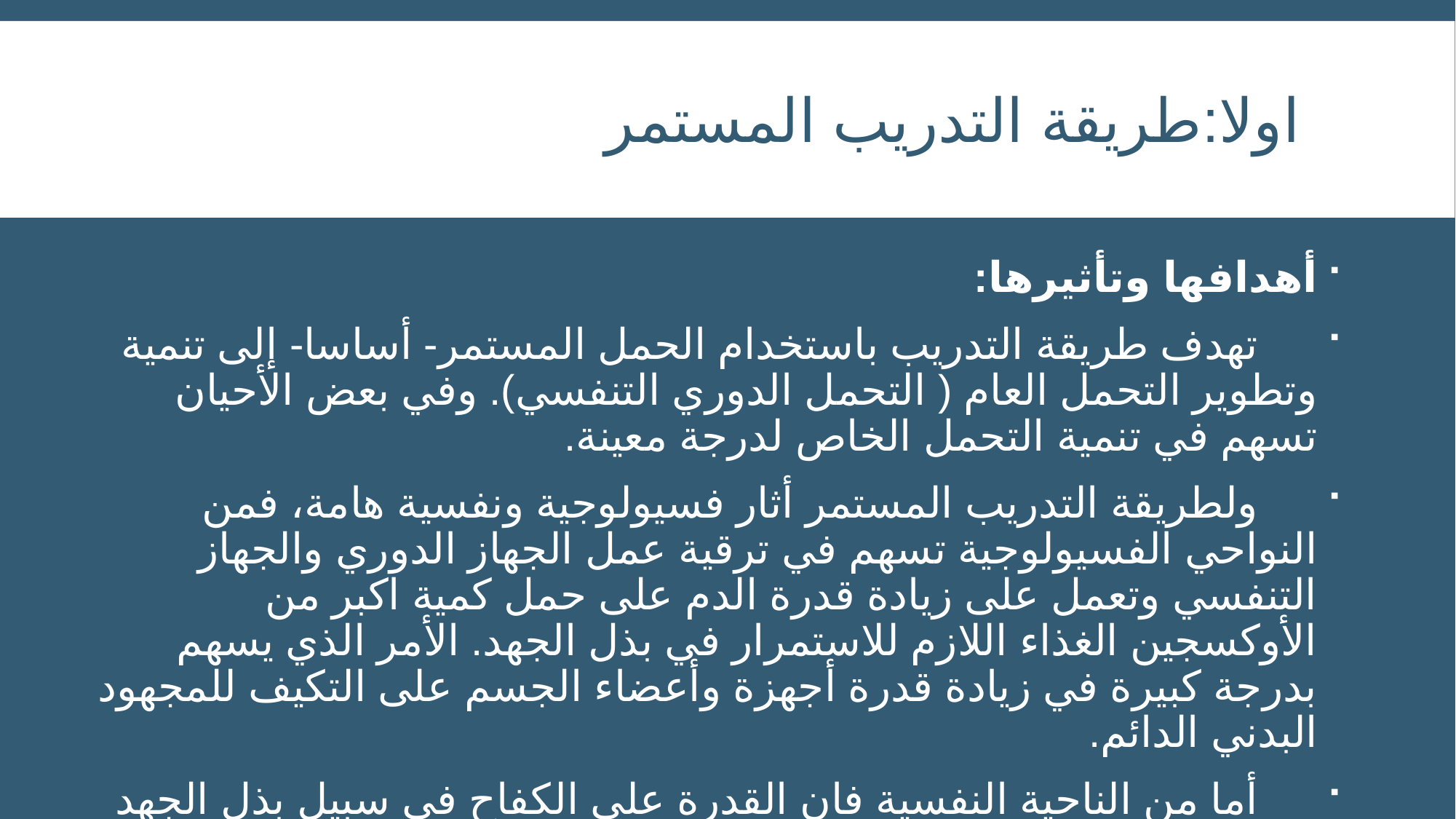

# اولا:طريقة التدريب المستمر
أهدافها وتأثيرها:
     تهدف طريقة التدريب باستخدام الحمل المستمر- أساسا- إلى تنمية وتطوير التحمل العام ( التحمل الدوري التنفسي). وفي بعض الأحيان تسهم في تنمية التحمل الخاص لدرجة معينة.
     ولطريقة التدريب المستمر أثار فسيولوجية ونفسية هامة، فمن النواحي الفسيولوجية تسهم في ترقية عمل الجهاز الدوري والجهاز التنفسي وتعمل على زيادة قدرة الدم على حمل كمية اكبر من الأوكسجين الغذاء اللازم للاستمرار في بذل الجهد. الأمر الذي يسهم بدرجة كبيرة في زيادة قدرة أجهزة وأعضاء الجسم على التكيف للمجهود البدني الدائم.
     أما من الناحية النفسية فان القدرة على الكفاح في سبيل بذل الجهد الدائم تعتبر من النواحي النفسية الهامة التي تعمل على ترقية السمات الإرادية التي يتأسس عليها التعرف في أنواع الأنشطة الرياضية وخاصة الأنواع التي تتطلب توافر صفة التحمل بصورة أساسية.